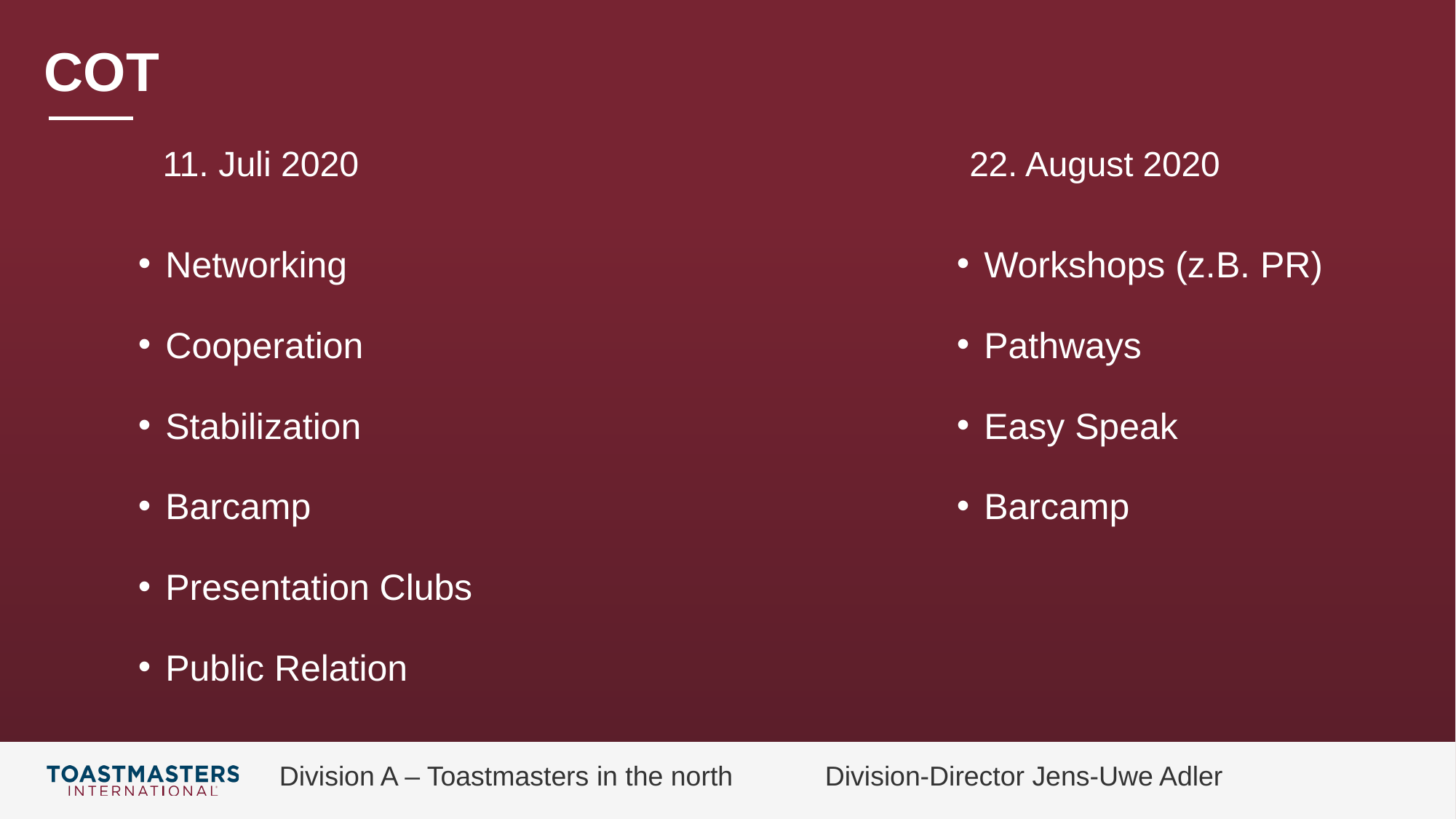

# COT
11. Juli 2020
22. August 2020

Workshops (z.B. PR)
Pathways
Easy Speak
Barcamp

Networking
Cooperation
Stabilization
Barcamp
Presentation Clubs
Public Relation
Division A – Toastmasters in the north	Division-Director Jens-Uwe Adler